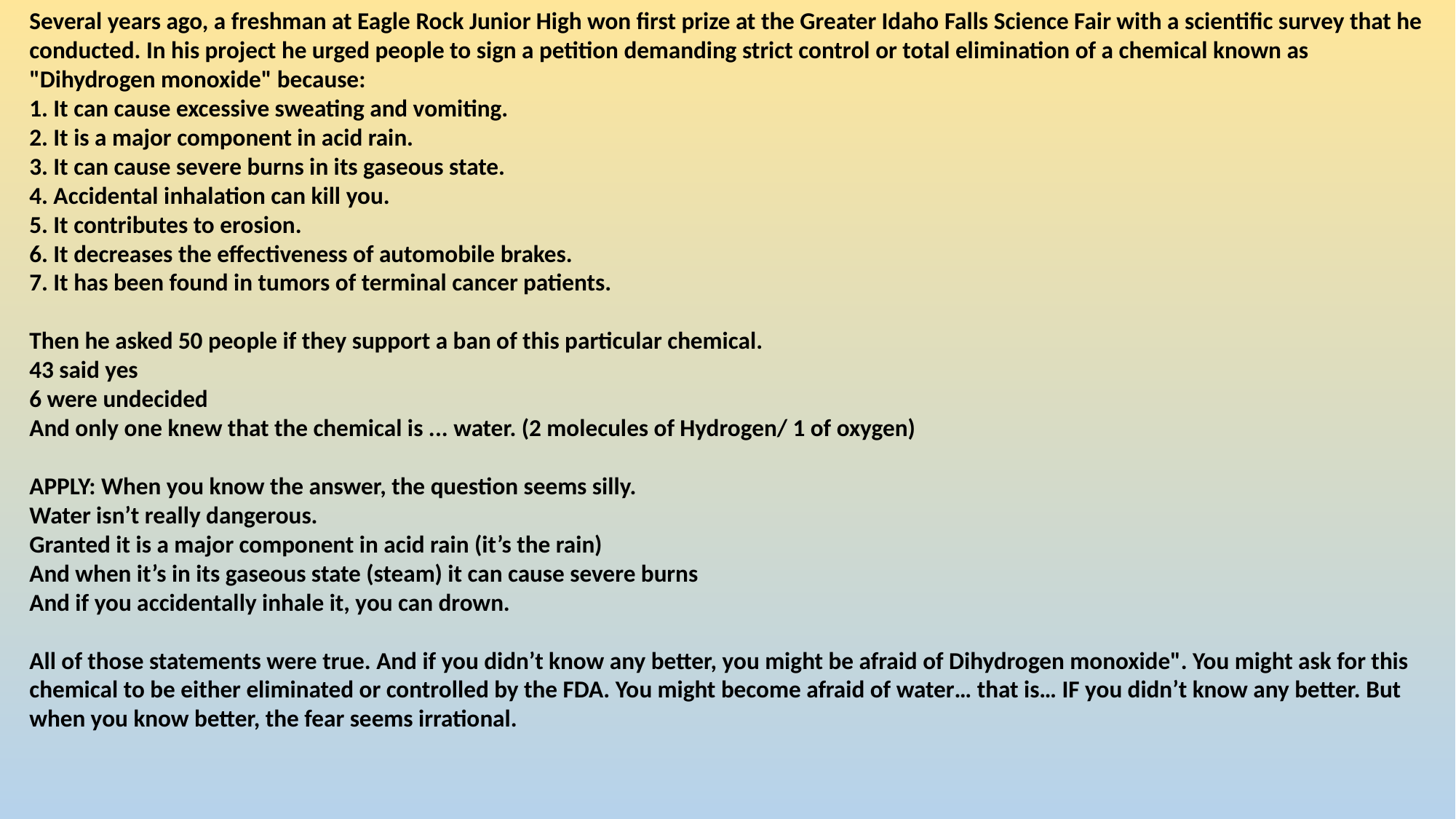

Several years ago, a freshman at Eagle Rock Junior High won first prize at the Greater Idaho Falls Science Fair with a scientific survey that he conducted. In his project he urged people to sign a petition demanding strict control or total elimination of a chemical known as "Dihydrogen monoxide" because:
1. It can cause excessive sweating and vomiting.
2. It is a major component in acid rain.
3. It can cause severe burns in its gaseous state.
4. Accidental inhalation can kill you.
5. It contributes to erosion.
6. It decreases the effectiveness of automobile brakes.
7. It has been found in tumors of terminal cancer patients.
Then he asked 50 people if they support a ban of this particular chemical.
43 said yes
6 were undecided
And only one knew that the chemical is ... water. (2 molecules of Hydrogen/ 1 of oxygen)
APPLY: When you know the answer, the question seems silly.
Water isn’t really dangerous.
Granted it is a major component in acid rain (it’s the rain)
And when it’s in its gaseous state (steam) it can cause severe burns
And if you accidentally inhale it, you can drown.
All of those statements were true. And if you didn’t know any better, you might be afraid of Dihydrogen monoxide". You might ask for this chemical to be either eliminated or controlled by the FDA. You might become afraid of water… that is… IF you didn’t know any better. But when you know better, the fear seems irrational.